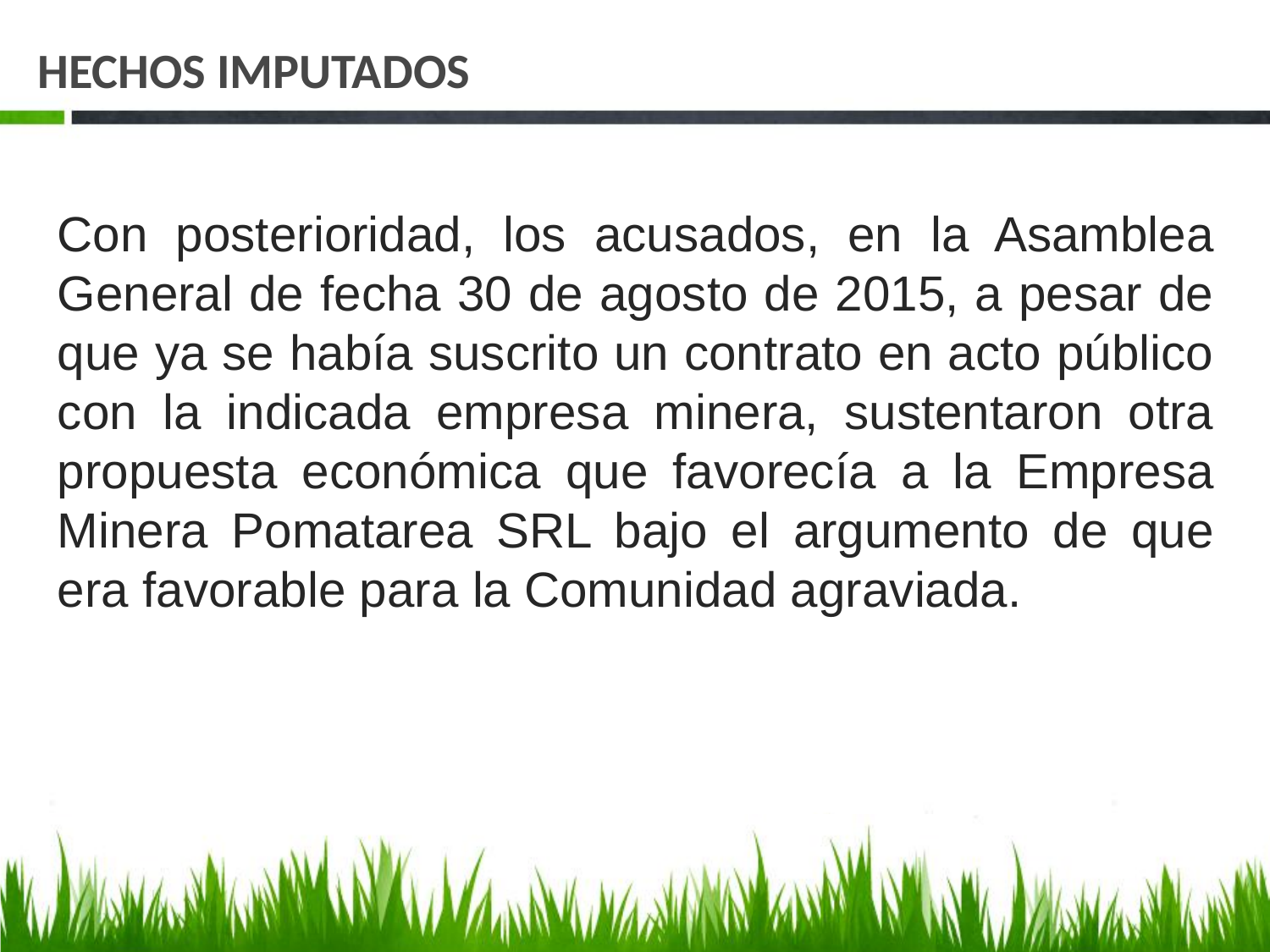

# HECHOS IMPUTADOS
Con posterioridad, los acusados, en la Asamblea General de fecha 30 de agosto de 2015, a pesar de que ya se había suscrito un contrato en acto público con la indicada empresa minera, sustentaron otra propuesta económica que favorecía a la Empresa Minera Pomatarea SRL bajo el argumento de que era favorable para la Comunidad agraviada.